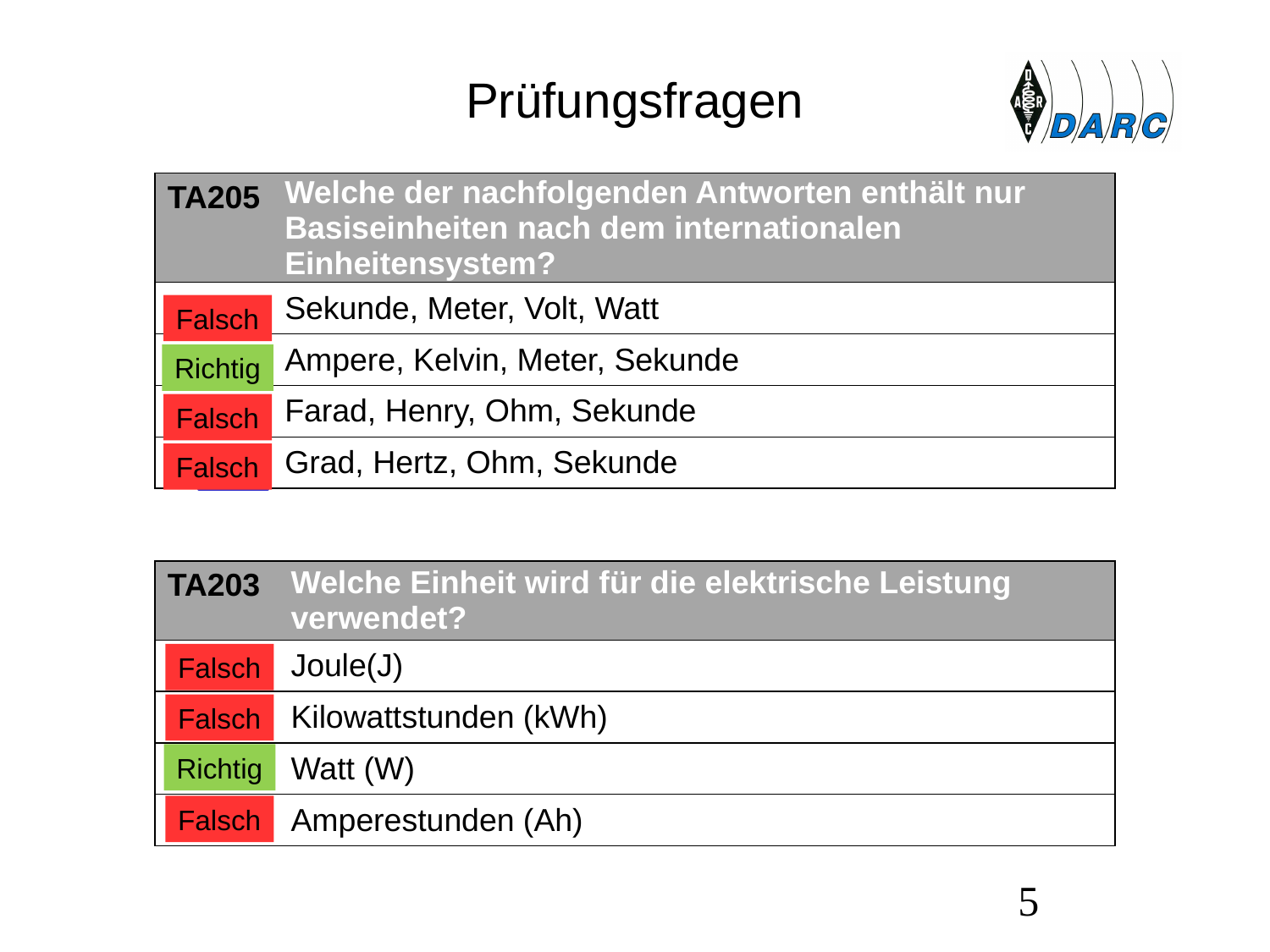

# Prüfungsfragen
| TA205 | Welche der nachfolgenden Antworten enthält nur Basiseinheiten nach dem internationalen Einheitensystem? |
| --- | --- |
| A | Sekunde, Meter, Volt, Watt |
| B | Ampere, Kelvin, Meter, Sekunde |
| C | Farad, Henry, Ohm, Sekunde |
| D | Grad, Hertz, Ohm, Sekunde |
Falsch

Richtig

Falsch

Falsch

| TA203 | Welche Einheit wird für die elektrische Leistung verwendet? |
| --- | --- |
| A | Joule(J) |
| B | Kilowattstunden (kWh) |
| C | Watt (W) |
| D | Amperestunden (Ah) |
Falsch

Falsch

Richtig

Falsch

5